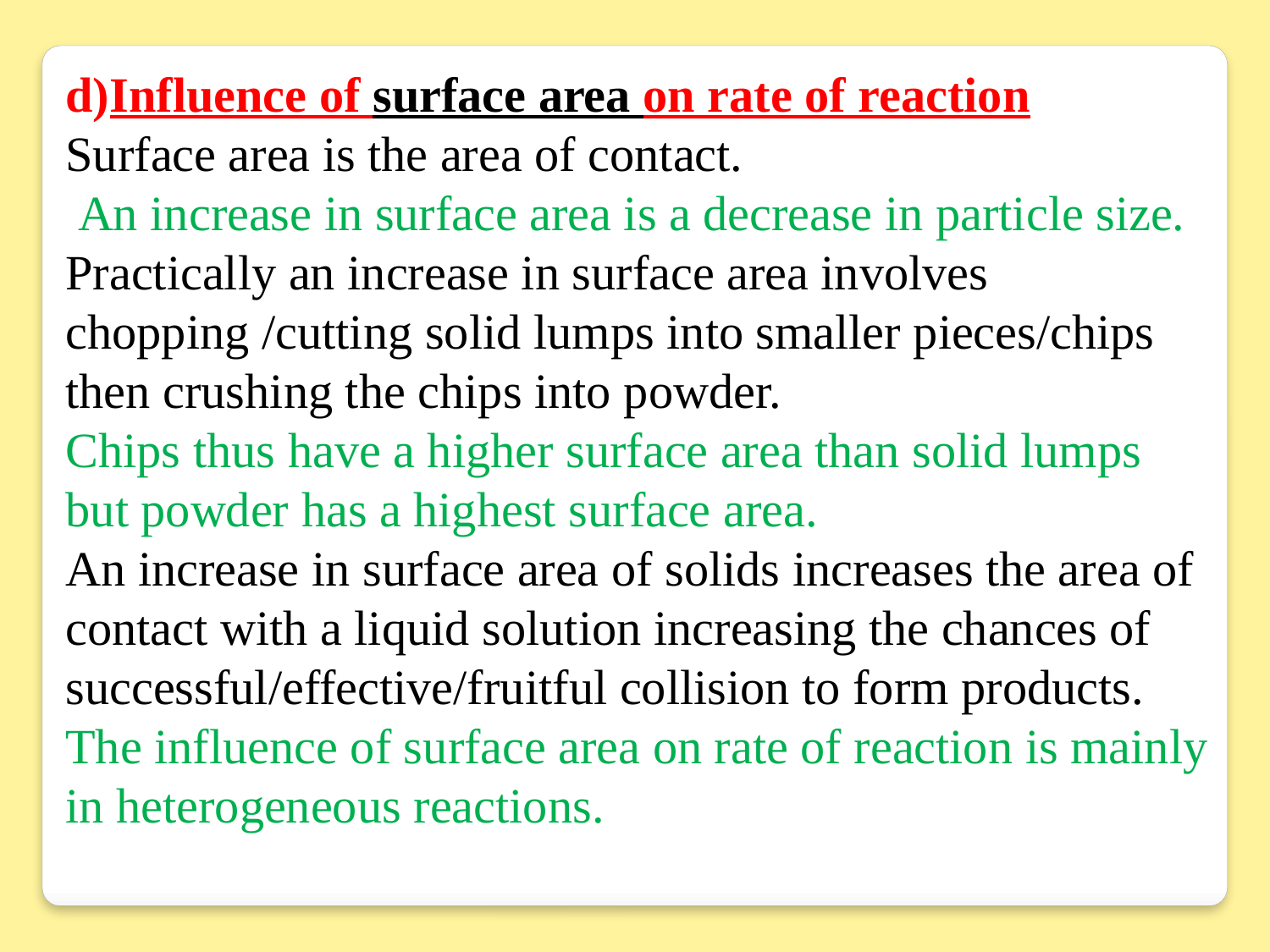

d)Influence of surface area on rate of reaction
Surface area is the area of contact.
 An increase in surface area is a decrease in particle size.
Practically an increase in surface area involves chopping /cutting solid lumps into smaller pieces/chips then crushing the chips into powder.
Chips thus have a higher surface area than solid lumps but powder has a highest surface area.
An increase in surface area of solids increases the area of contact with a liquid solution increasing the chances of successful/effective/fruitful collision to form products. The influence of surface area on rate of reaction is mainly in heterogeneous reactions.